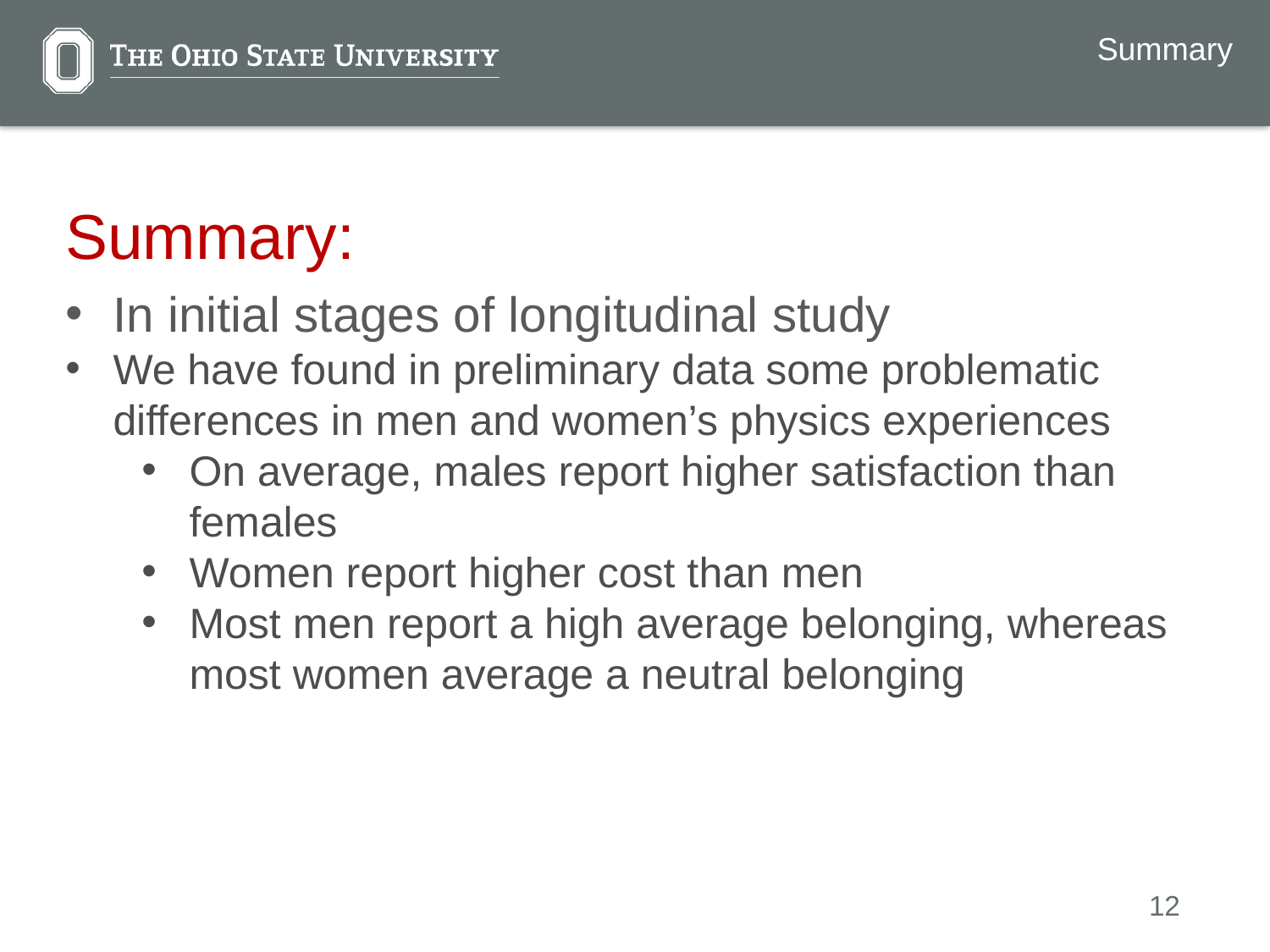

Summary
Summary:
In initial stages of longitudinal study
We have found in preliminary data some problematic differences in men and women’s physics experiences
On average, males report higher satisfaction than females
Women report higher cost than men
Most men report a high average belonging, whereas most women average a neutral belonging